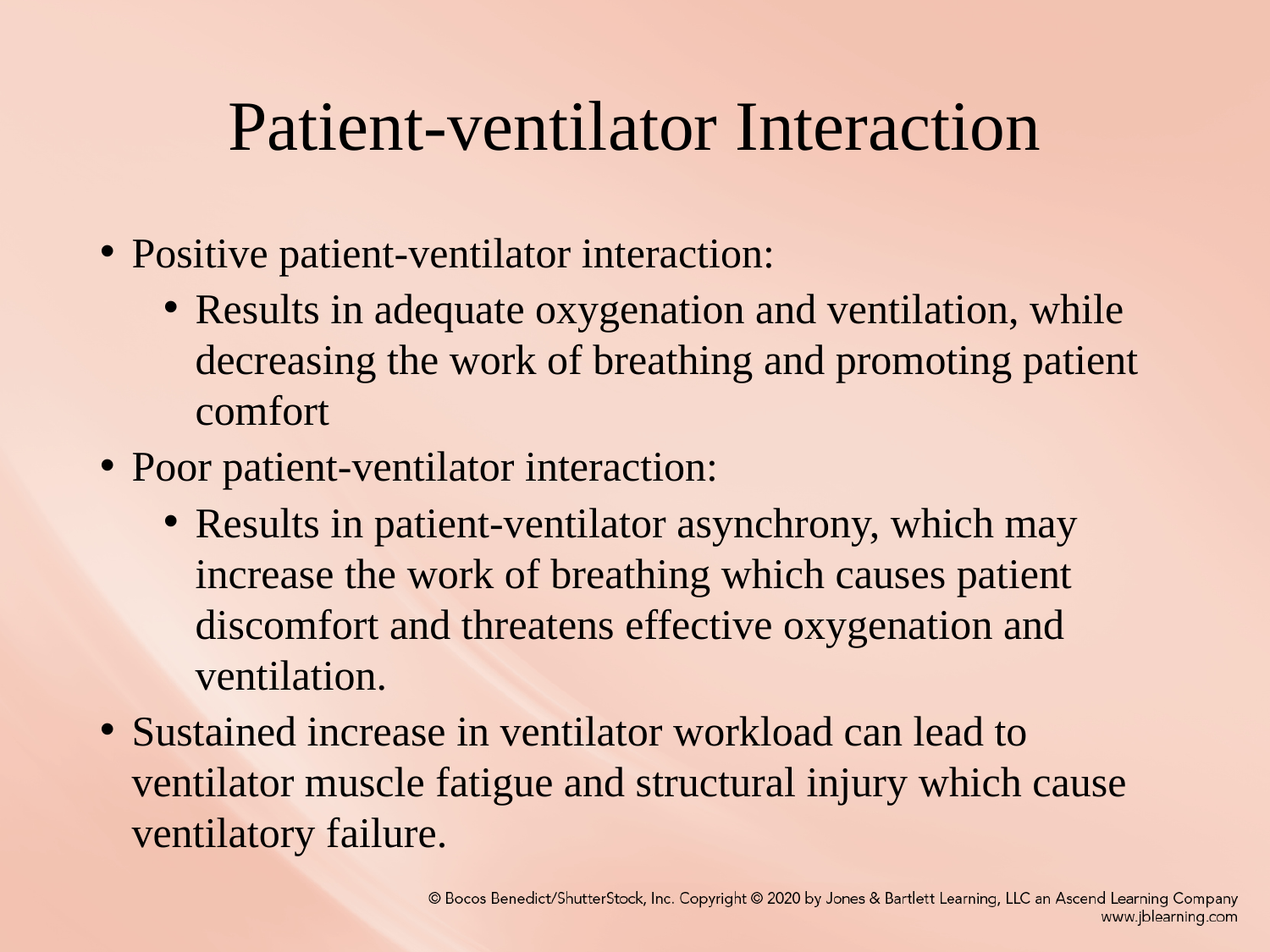

# Patient-ventilator Interaction
Positive patient-ventilator interaction:
Results in adequate oxygenation and ventilation, while decreasing the work of breathing and promoting patient comfort
Poor patient-ventilator interaction:
Results in patient-ventilator asynchrony, which may increase the work of breathing which causes patient discomfort and threatens effective oxygenation and ventilation.
Sustained increase in ventilator workload can lead to ventilator muscle fatigue and structural injury which cause ventilatory failure.